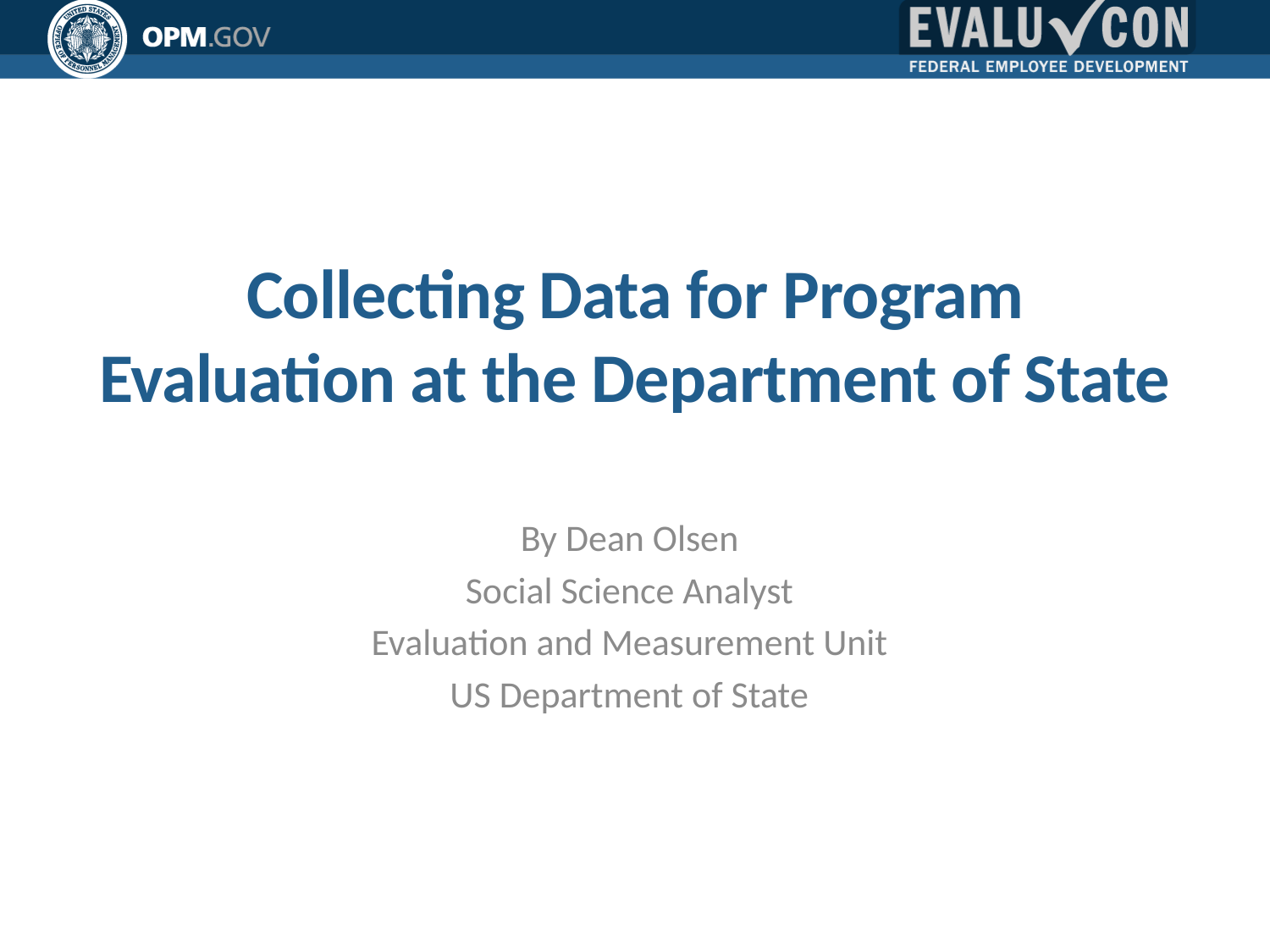

# Collecting Data for Program Evaluation at the Department of State
By Dean Olsen
Social Science Analyst
Evaluation and Measurement Unit
US Department of State